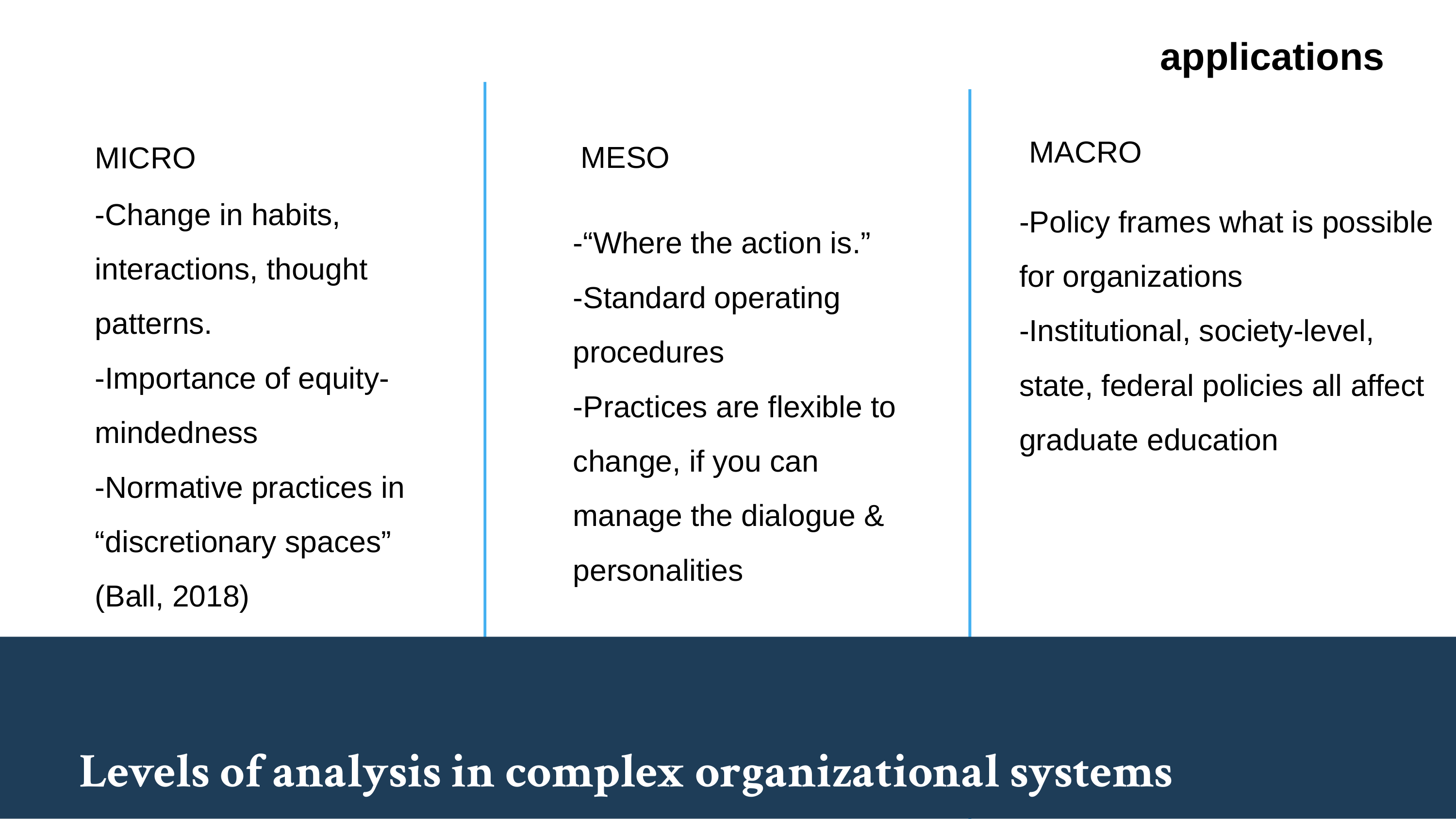

applications
MACRO
-Policy frames what is possible for organizations
-Institutional, society-level, state, federal policies all affect graduate education
MESO
-“Where the action is.”
-Standard operating procedures
-Practices are flexible to change, if you can manage the dialogue & personalities

MICRO
-Change in habits, interactions, thought patterns.
-Importance of equity-mindedness
-Normative practices in “discretionary spaces” (Ball, 2018)

Levels of analysis in complex organizational systems